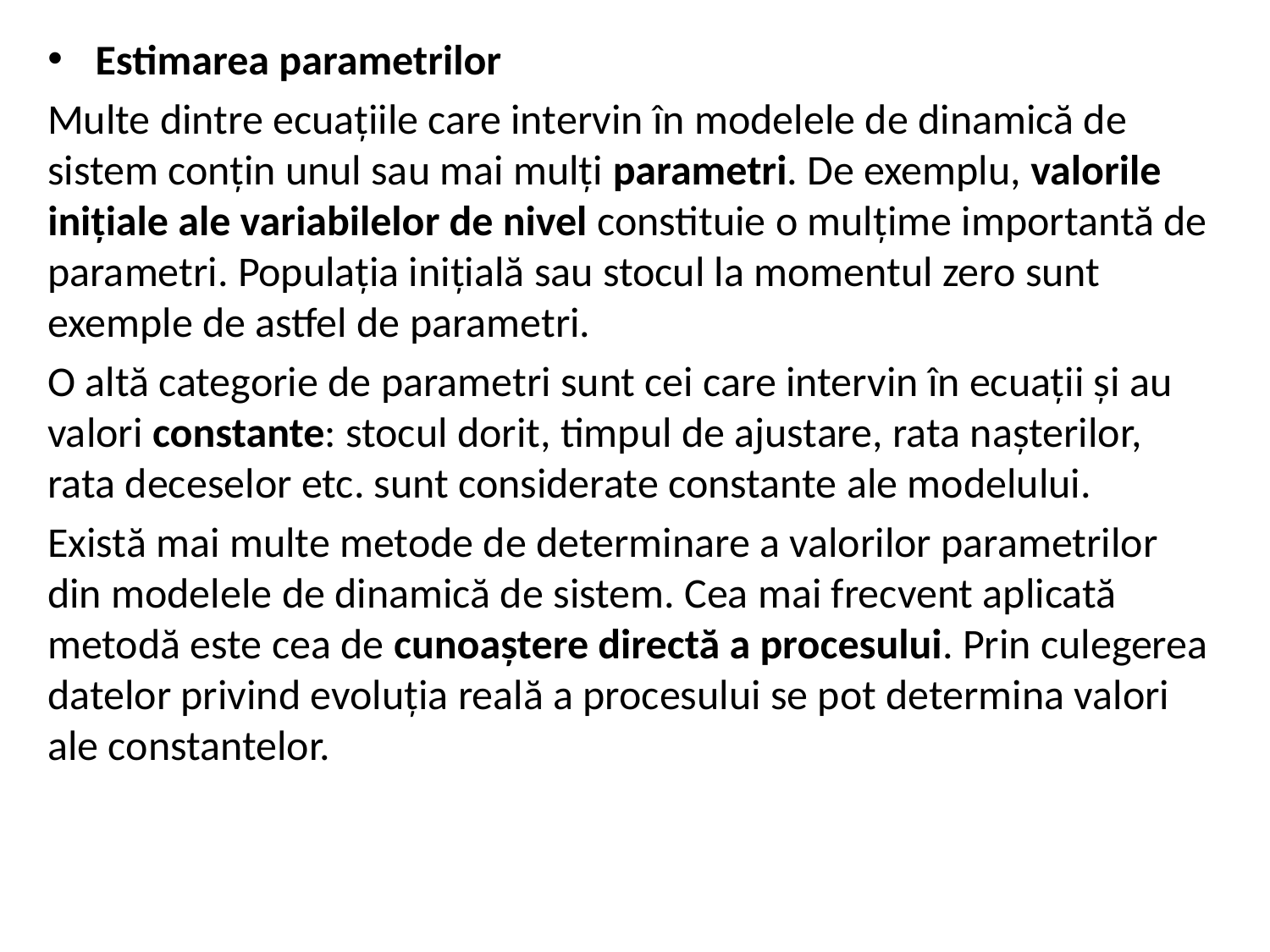

Estimarea parametrilor
Multe dintre ecuaţiile care intervin în modelele de dinamică de sistem conţin unul sau mai mulţi parametri. De exemplu, valorile iniţiale ale variabilelor de nivel constituie o mulţime importantă de parametri. Populaţia iniţială sau stocul la momentul zero sunt exemple de astfel de parametri.
O altă categorie de parametri sunt cei care intervin în ecuaţii şi au valori constante: stocul dorit, timpul de ajustare, rata naşterilor, rata deceselor etc. sunt considerate constante ale modelului.
Există mai multe metode de determinare a valorilor parametrilor din modelele de dinamică de sistem. Cea mai frecvent aplicată metodă este cea de cunoaştere directă a procesului. Prin culegerea datelor privind evoluţia reală a procesului se pot determina valori ale constantelor.